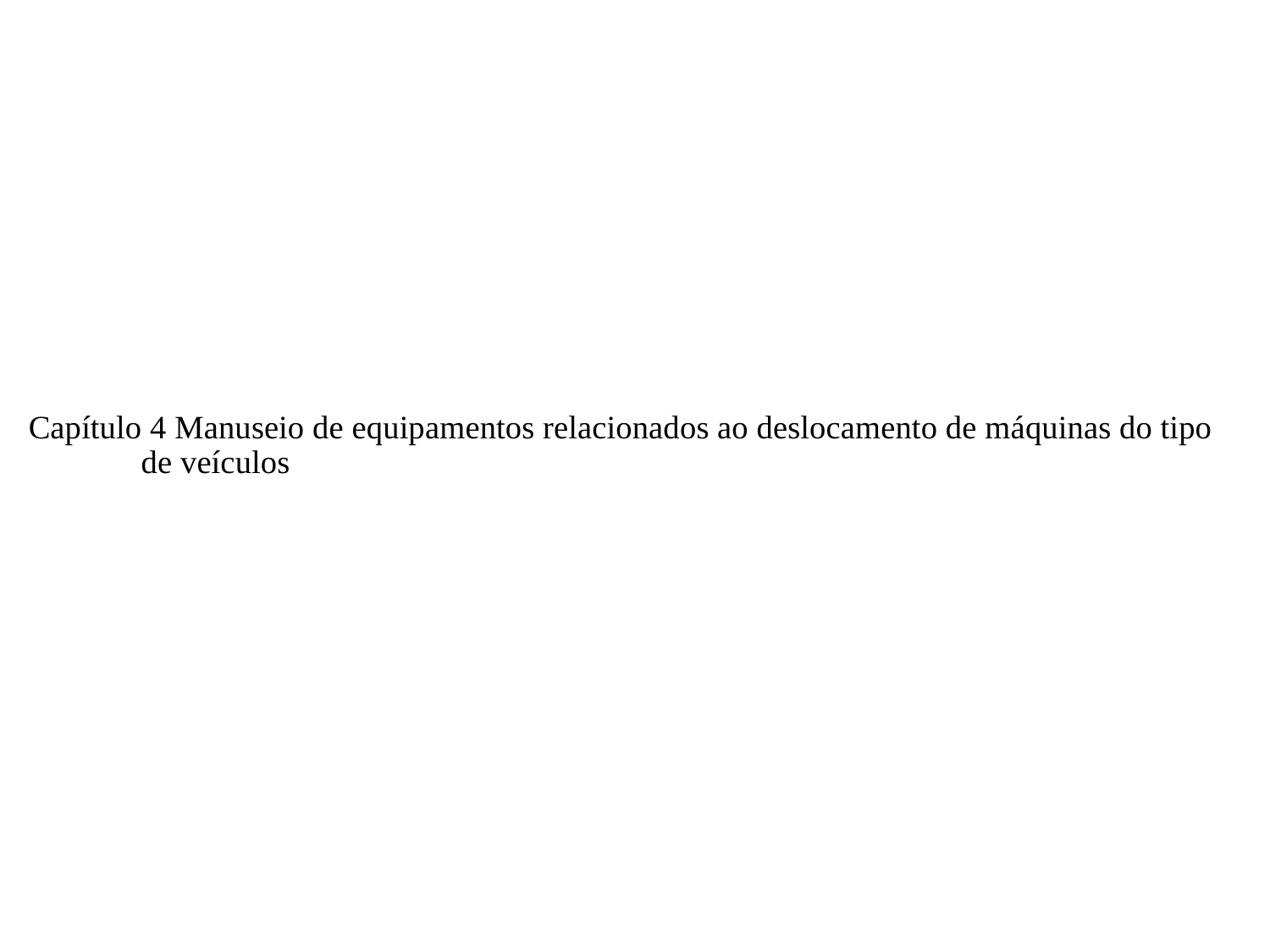

# Capítulo 4 Manuseio de equipamentos relacionados ao deslocamento de máquinas do tipo de veículos